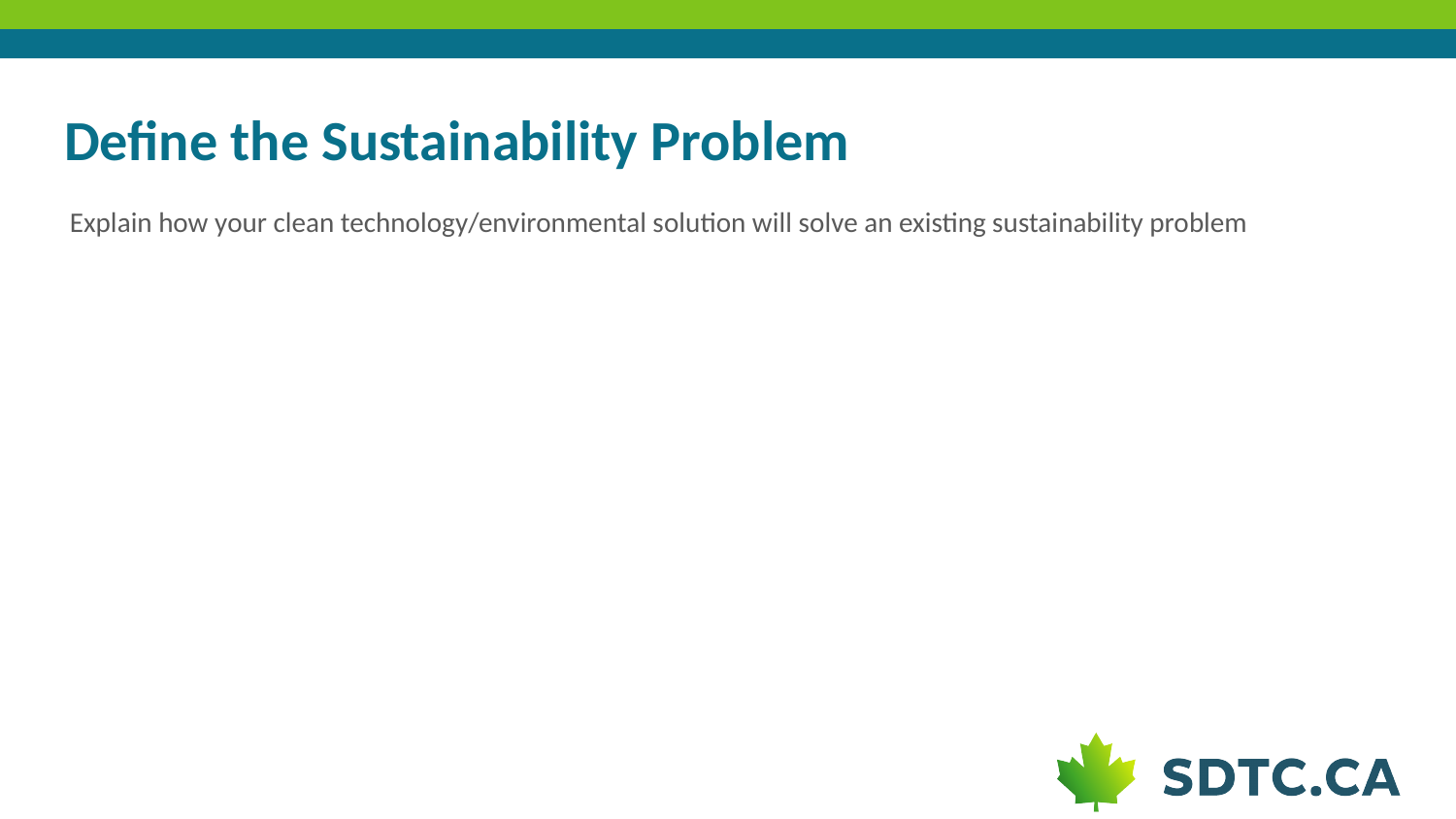

# Define the Sustainability Problem
Explain how your clean technology/environmental solution will solve an existing sustainability problem